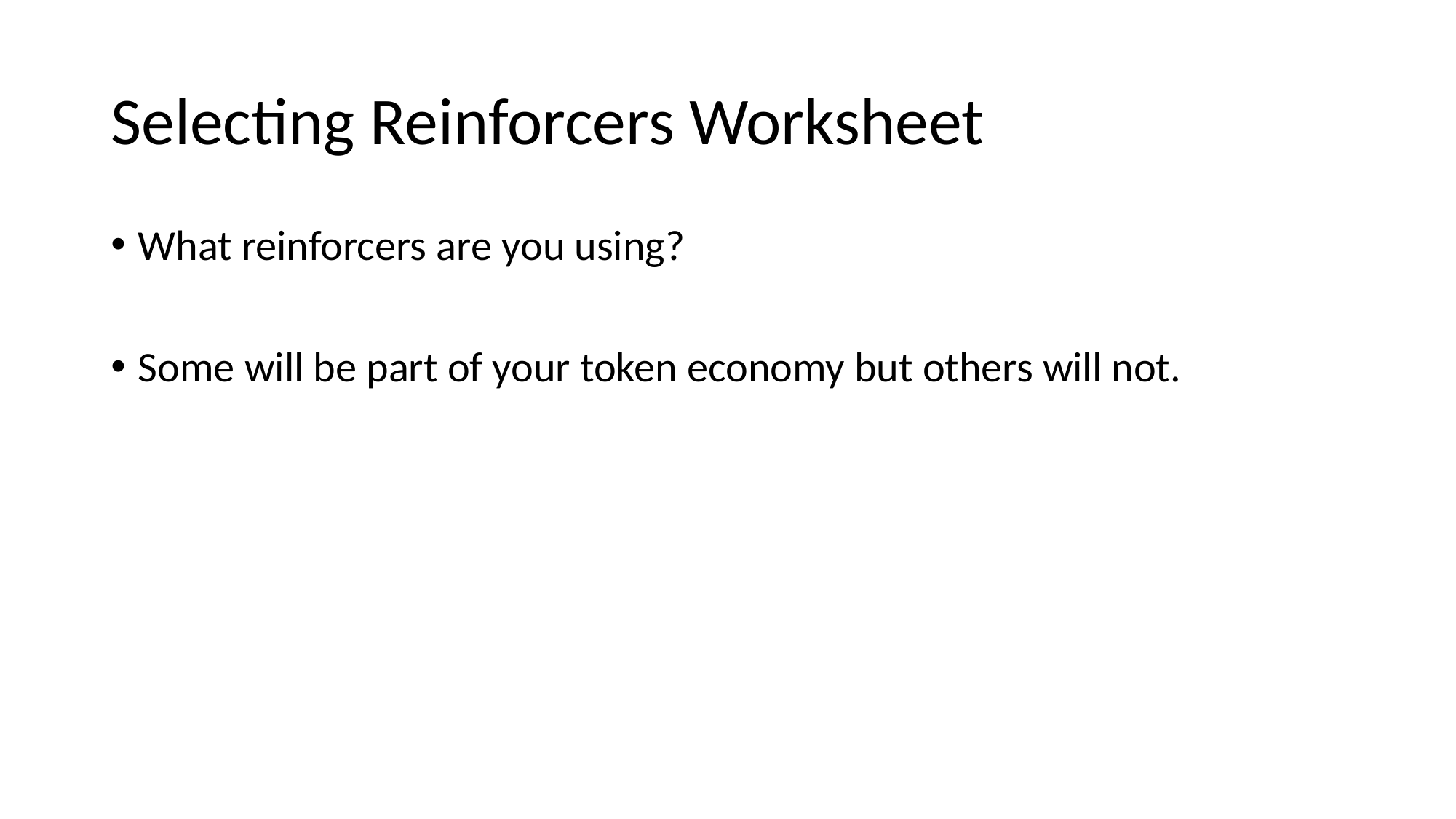

# Selecting Reinforcers Worksheet
What reinforcers are you using?

Some will be part of your token economy but others will not.